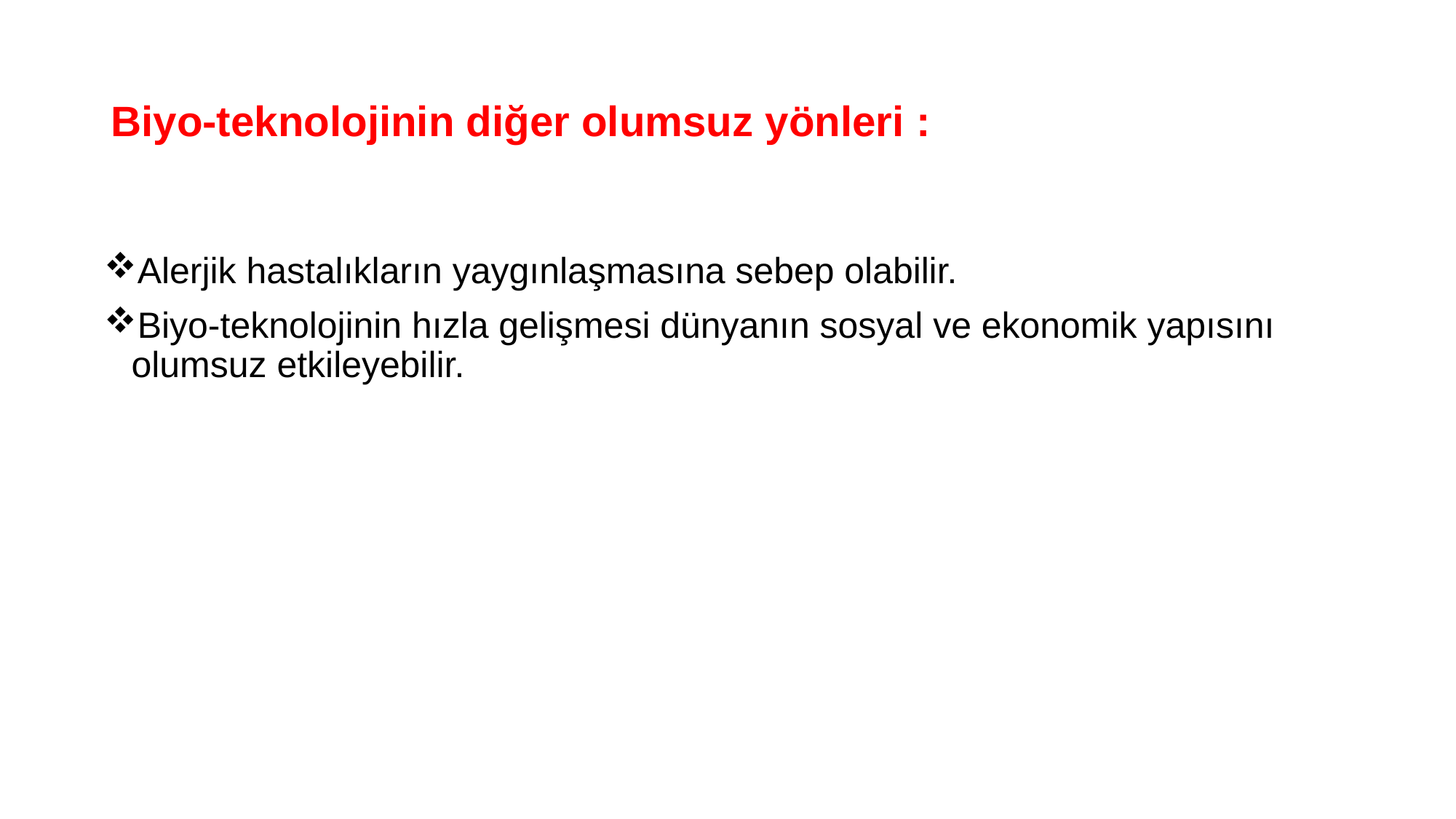

# Biyo-teknolojinin diğer olumsuz yönleri :
Ekolojik (doğal) dengeyi bozabilir.
Alerjik hastalıkların yaygınlaşmasına sebep olabilir.
Biyo-teknolojinin hızla gelişmesi dünyanın sosyal ve ekonomik yapısını olumsuz etkileyebilir.